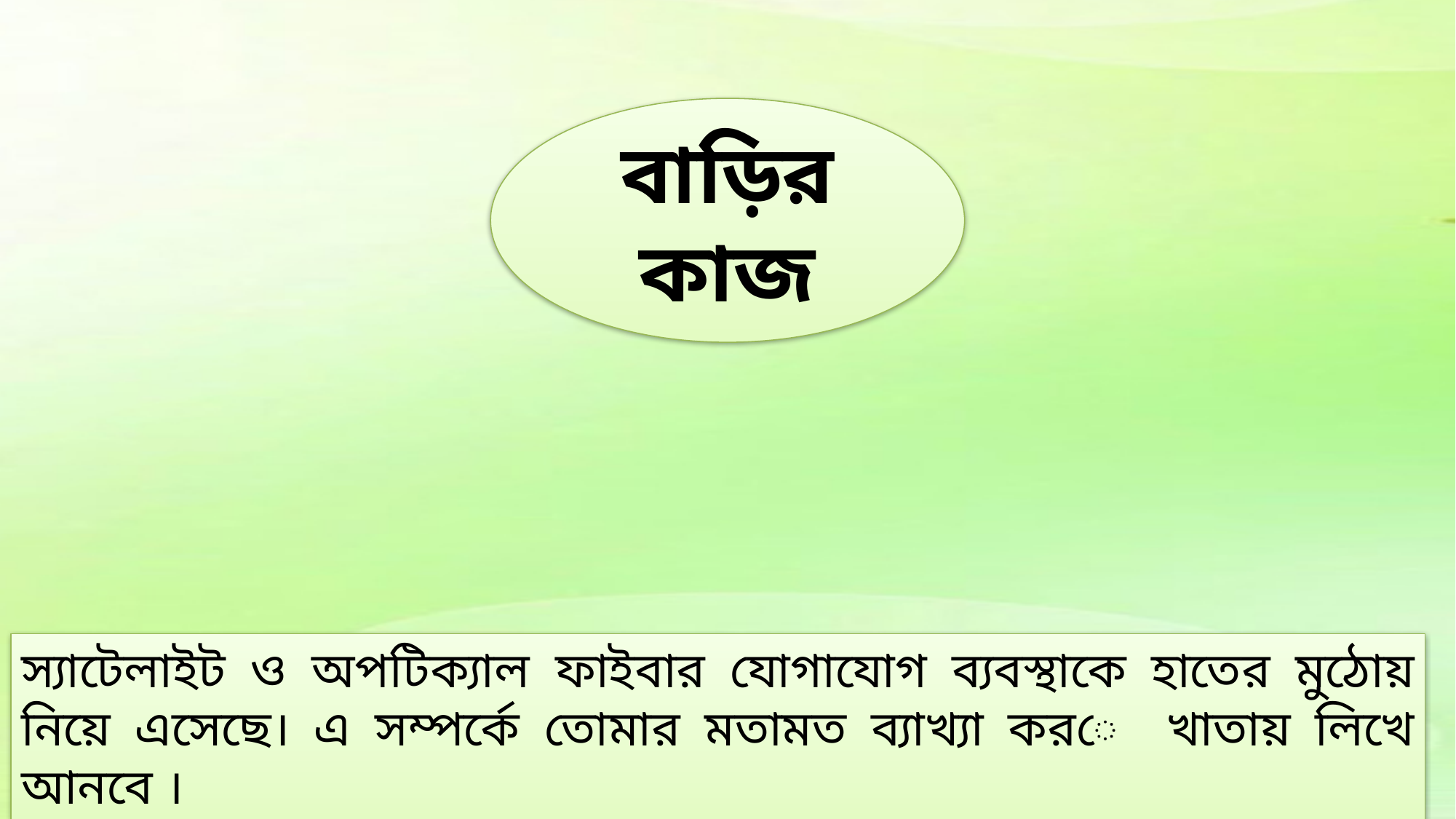

বাড়ির কাজ
স্যাটেলাইট ও অপটিক্যাল ফাইবার যোগাযোগ ব্যবস্থাকে হাতের মুঠোয় নিয়ে এসেছে। এ সম্পর্কে তোমার মতামত ব্যাখ্যা করে  খাতায় লিখে আনবে ।